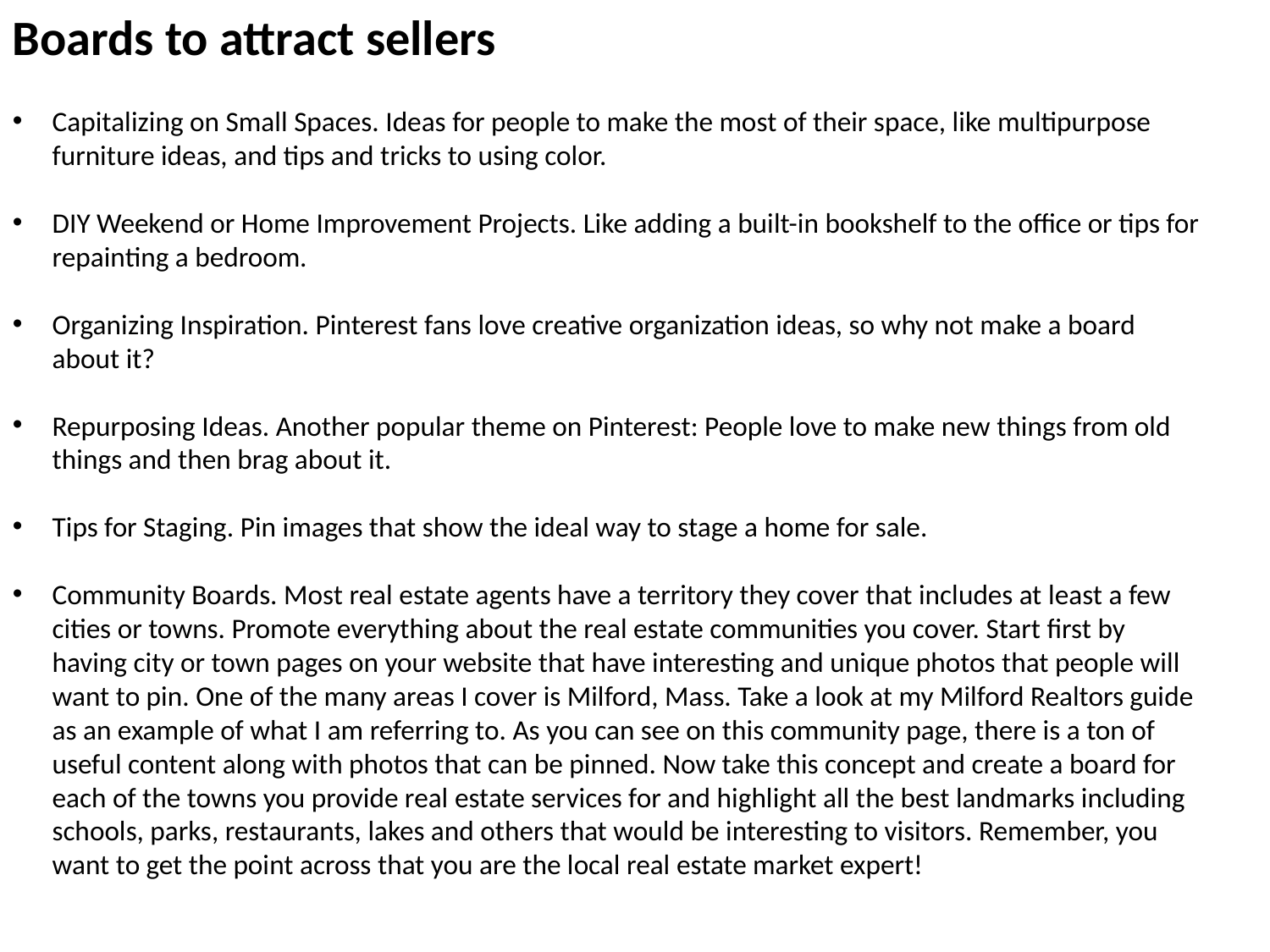

Boards to attract sellers

Capitalizing on Small Spaces. Ideas for people to make the most of their space, like multipurpose furniture ideas, and tips and tricks to using color.

DIY Weekend or Home Improvement Projects. Like adding a built-in bookshelf to the office or tips for repainting a bedroom.

Organizing Inspiration. Pinterest fans love creative organization ideas, so why not make a board about it?

Repurposing Ideas. Another popular theme on Pinterest: People love to make new things from old things and then brag about it.

Tips for Staging. Pin images that show the ideal way to stage a home for sale.

Community Boards. Most real estate agents have a territory they cover that includes at least a few cities or towns. Promote everything about the real estate communities you cover. Start first by having city or town pages on your website that have interesting and unique photos that people will want to pin. One of the many areas I cover is Milford, Mass. Take a look at my Milford Realtors guide as an example of what I am referring to. As you can see on this community page, there is a ton of useful content along with photos that can be pinned. Now take this concept and create a board for each of the towns you provide real estate services for and highlight all the best landmarks including schools, parks, restaurants, lakes and others that would be interesting to visitors. Remember, you want to get the point across that you are the local real estate market expert!